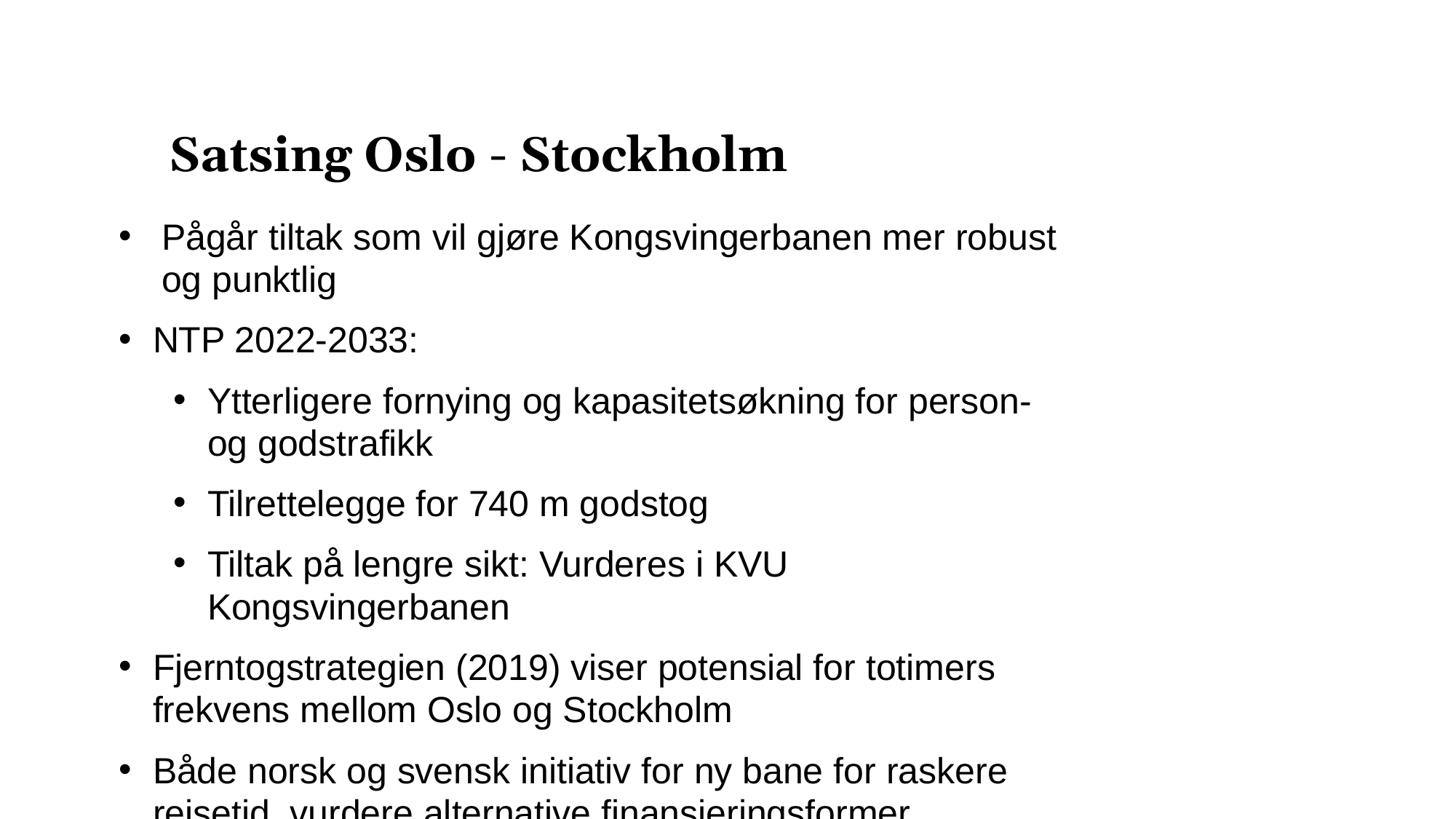

# Satsing Oslo - Stockholm
Pågår tiltak som vil gjøre Kongsvingerbanen mer robust og punktlig
NTP 2022-2033:
Ytterligere fornying og kapasitetsøkning for person- og godstrafikk
Tilrettelegge for 740 m godstog
Tiltak på lengre sikt: Vurderes i KVU Kongsvingerbanen
Fjerntogstrategien (2019) viser potensial for totimers frekvens mellom Oslo og Stockholm
Både norsk og svensk initiativ for ny bane for raskere reisetid, vurdere alternative finansieringsformer

7